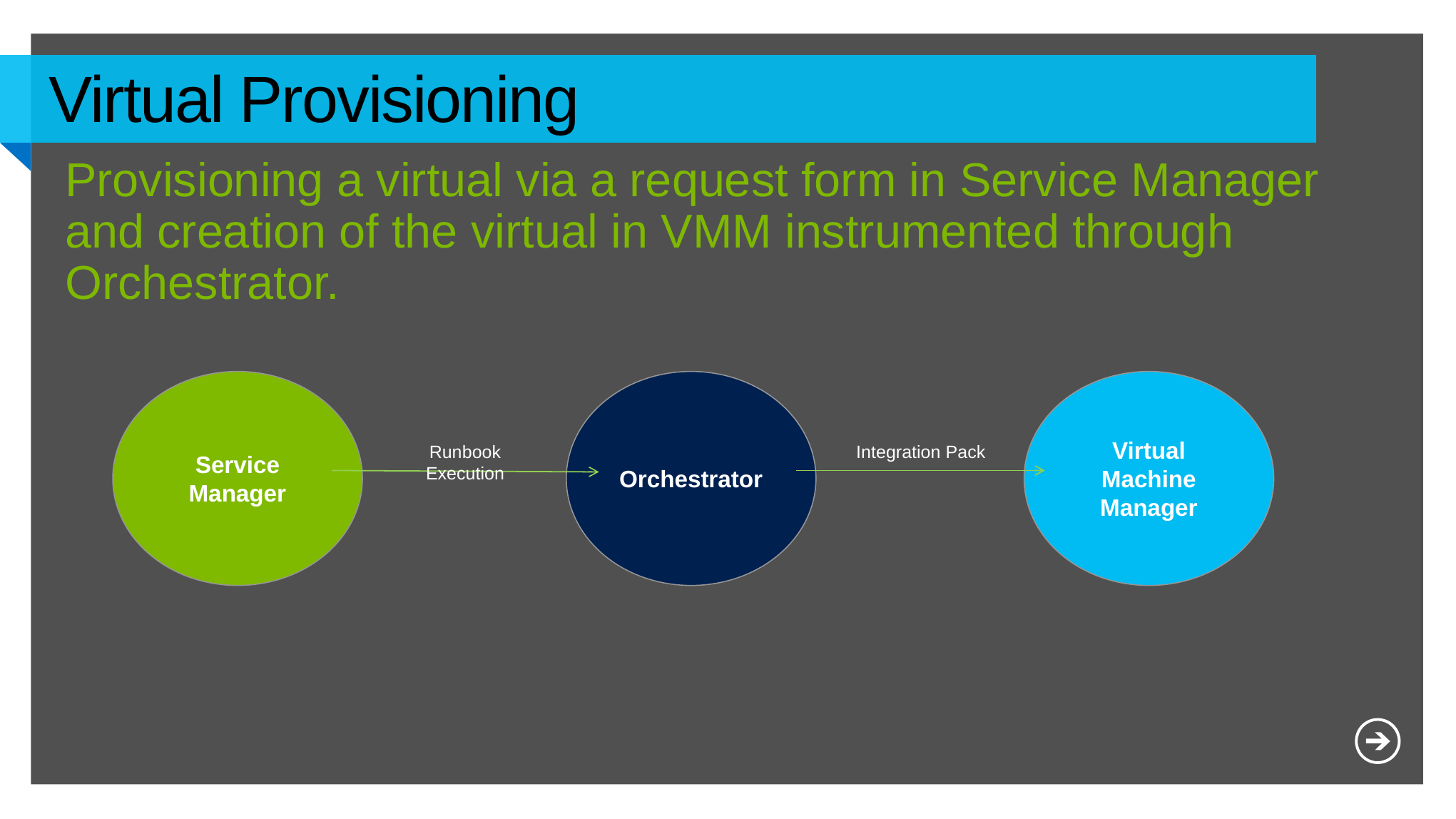

# Virtual Provisioning
Provisioning a virtual via a request form in Service Manager and creation of the virtual in VMM instrumented through Orchestrator.
Service Manager
Orchestrator
Virtual Machine Manager
Runbook Execution
Integration Pack